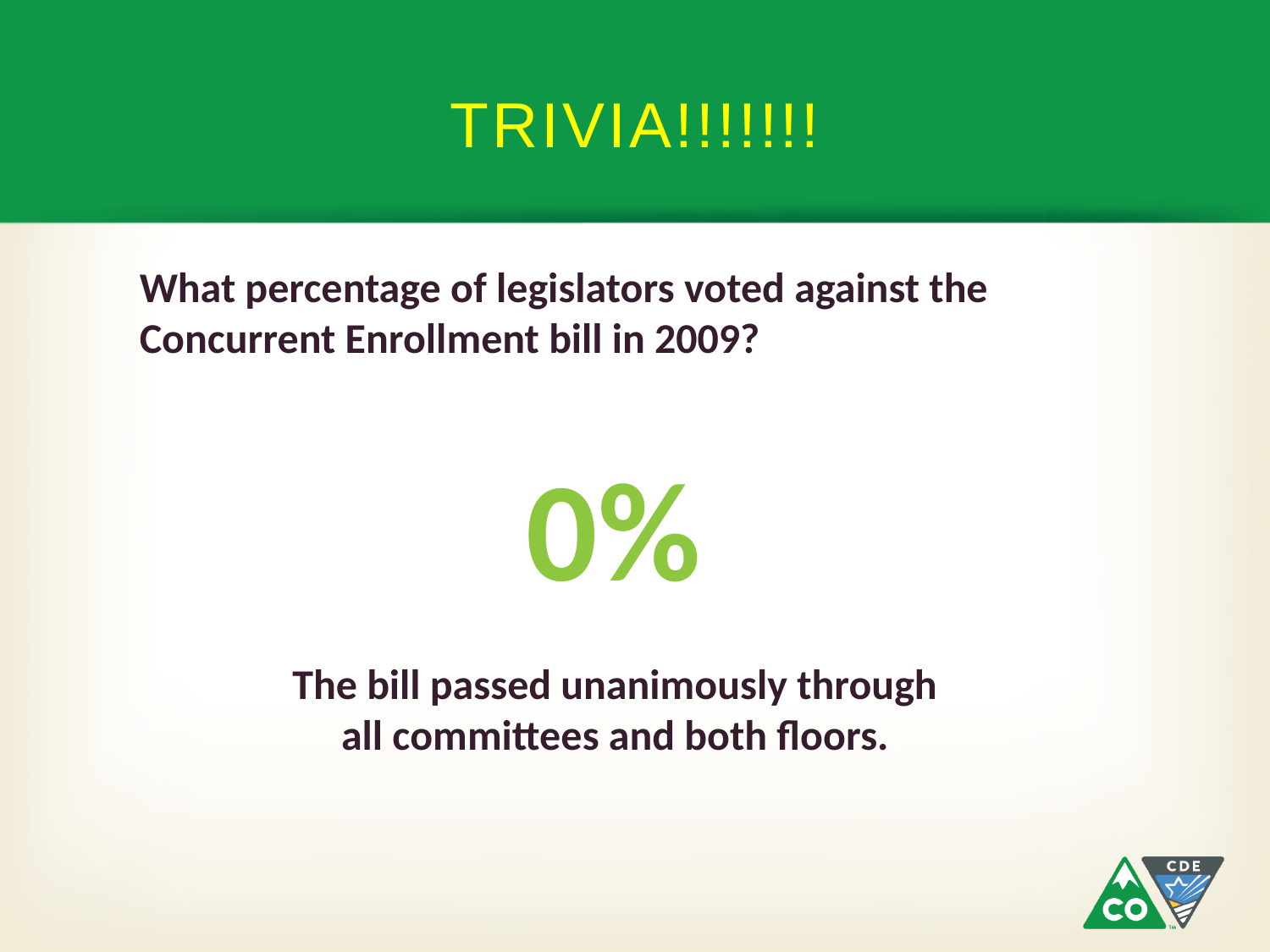

# TRIVIA!!!!!!!
What percentage of legislators voted against the Concurrent Enrollment bill in 2009?

0%

The bill passed unanimously through all committees and both floors.